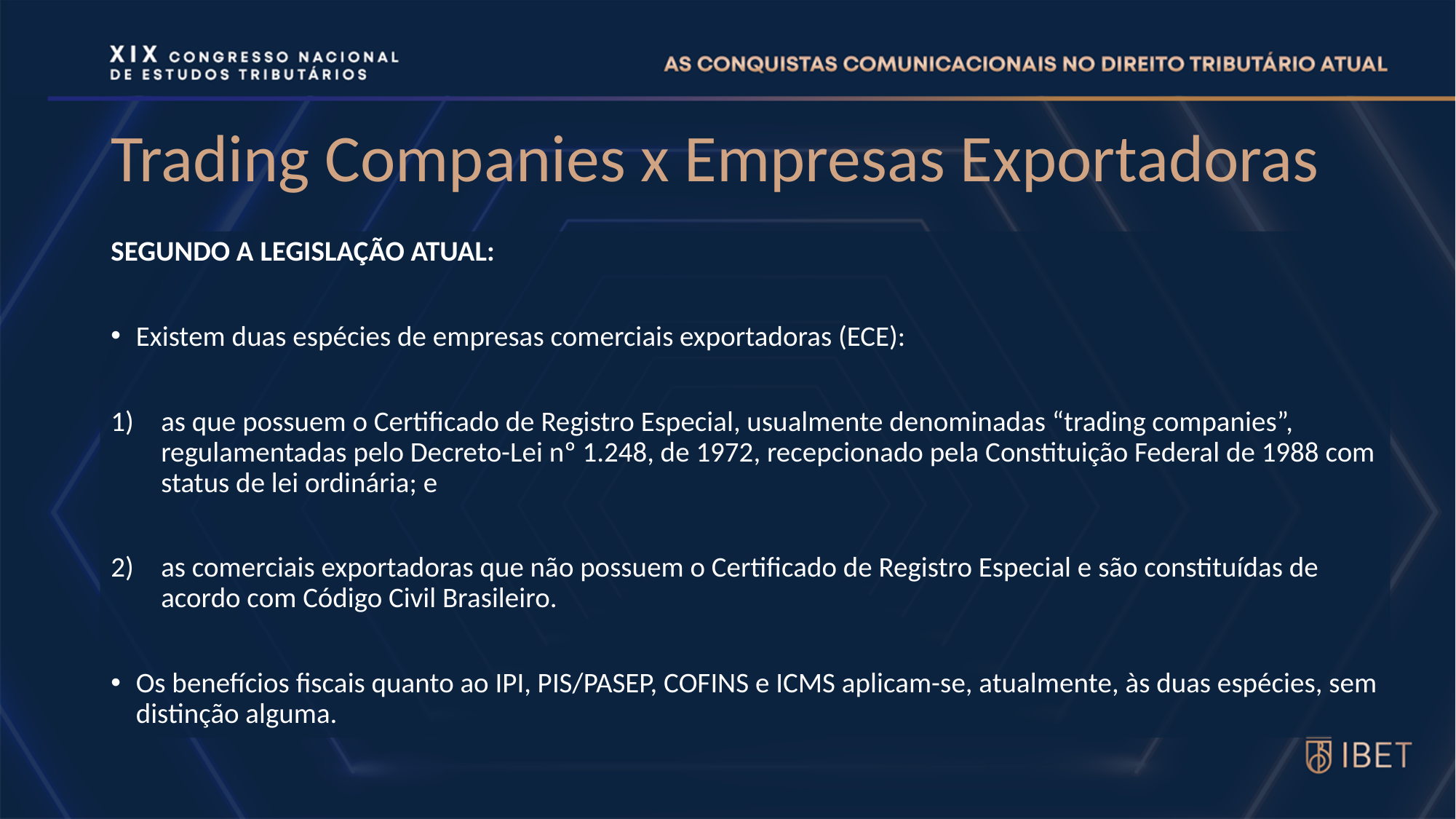

# Trading Companies x Empresas Exportadoras
SEGUNDO A LEGISLAÇÃO ATUAL:

Existem duas espécies de empresas comerciais exportadoras (ECE):

as que possuem o Certificado de Registro Especial, usualmente denominadas “trading companies”, regulamentadas pelo Decreto-Lei nº 1.248, de 1972, recepcionado pela Constituição Federal de 1988 com status de lei ordinária; e

as comerciais exportadoras que não possuem o Certificado de Registro Especial e são constituídas de acordo com Código Civil Brasileiro.

Os benefícios fiscais quanto ao IPI, PIS/PASEP, COFINS e ICMS aplicam-se, atualmente, às duas espécies, sem distinção alguma.